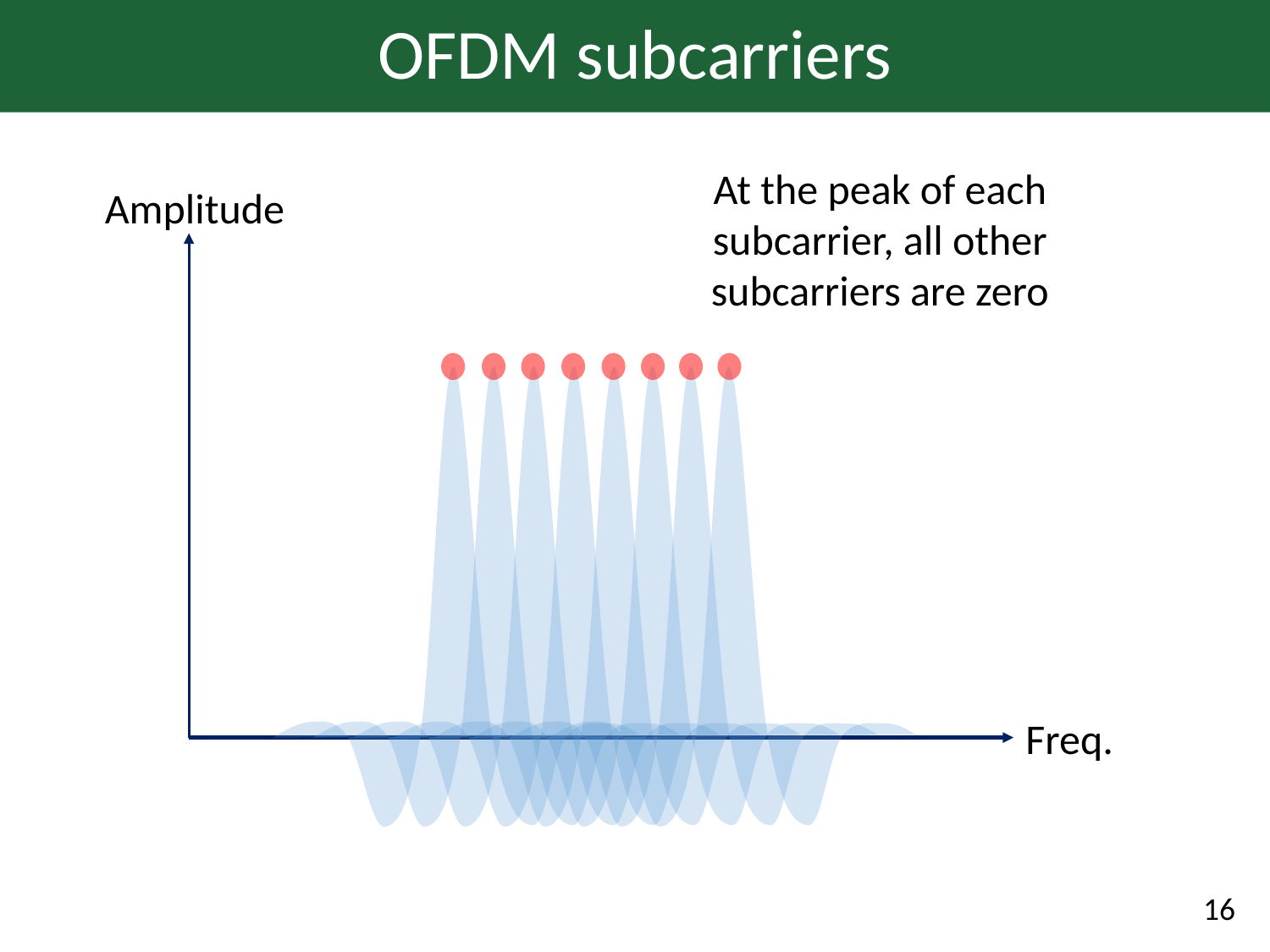

# OFDM subcarriers

At the peak of each subcarrier, all other subcarriers are zero
Amplitude

Freq.
16